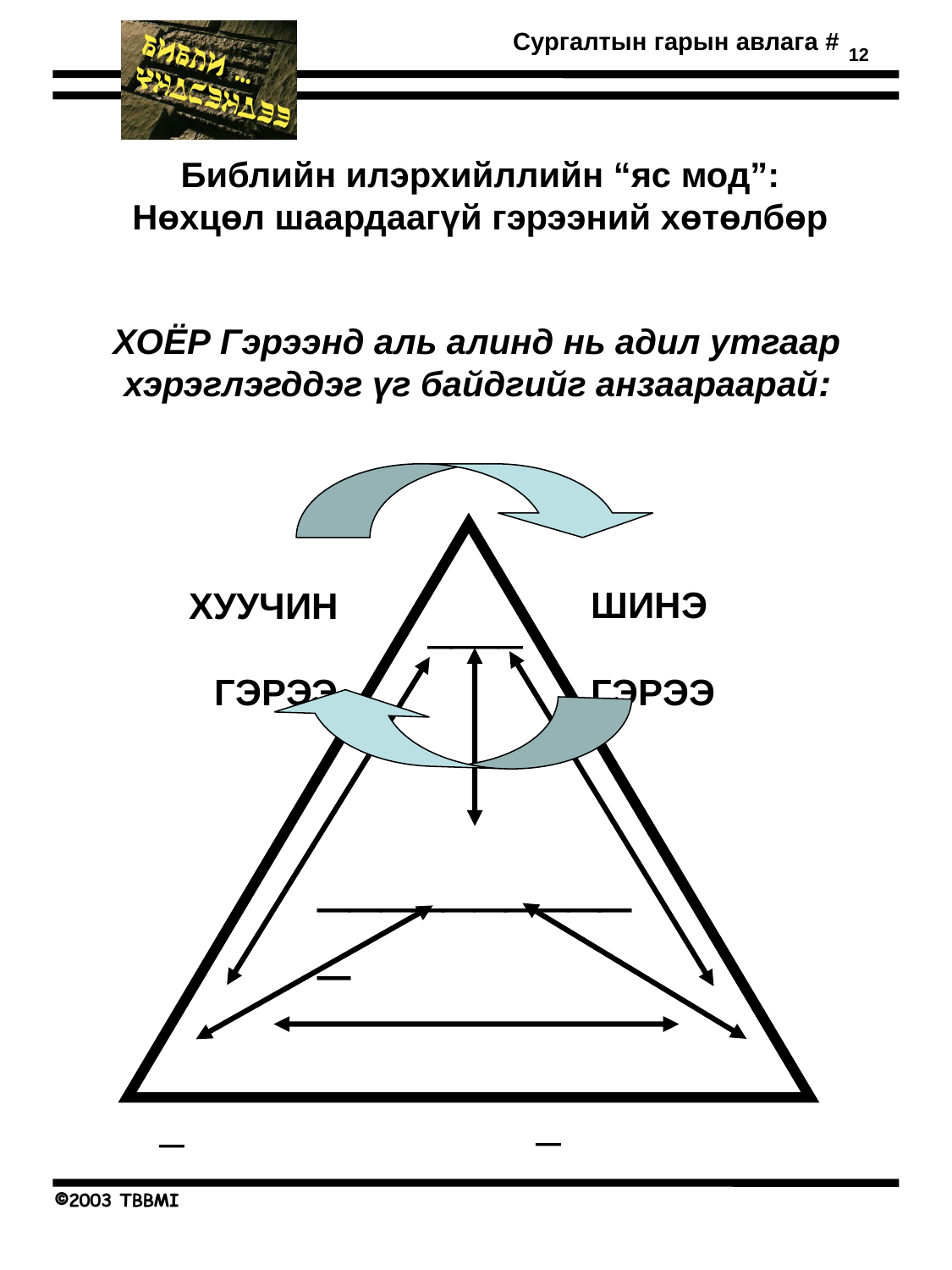

12
Библийн илэрхийллийн “яс мод”:
Нөхцөл шаардаагүй гэрээний хөтөлбөр

ХОЁР Гэрээнд аль алинд нь адил утгаар хэрэглэгддэг үг байдгийг анзаараарай:

ШИНЭ
ГЭРЭЭ
ХУУЧИН
ГЭРЭЭ
____

___________

___________
___________